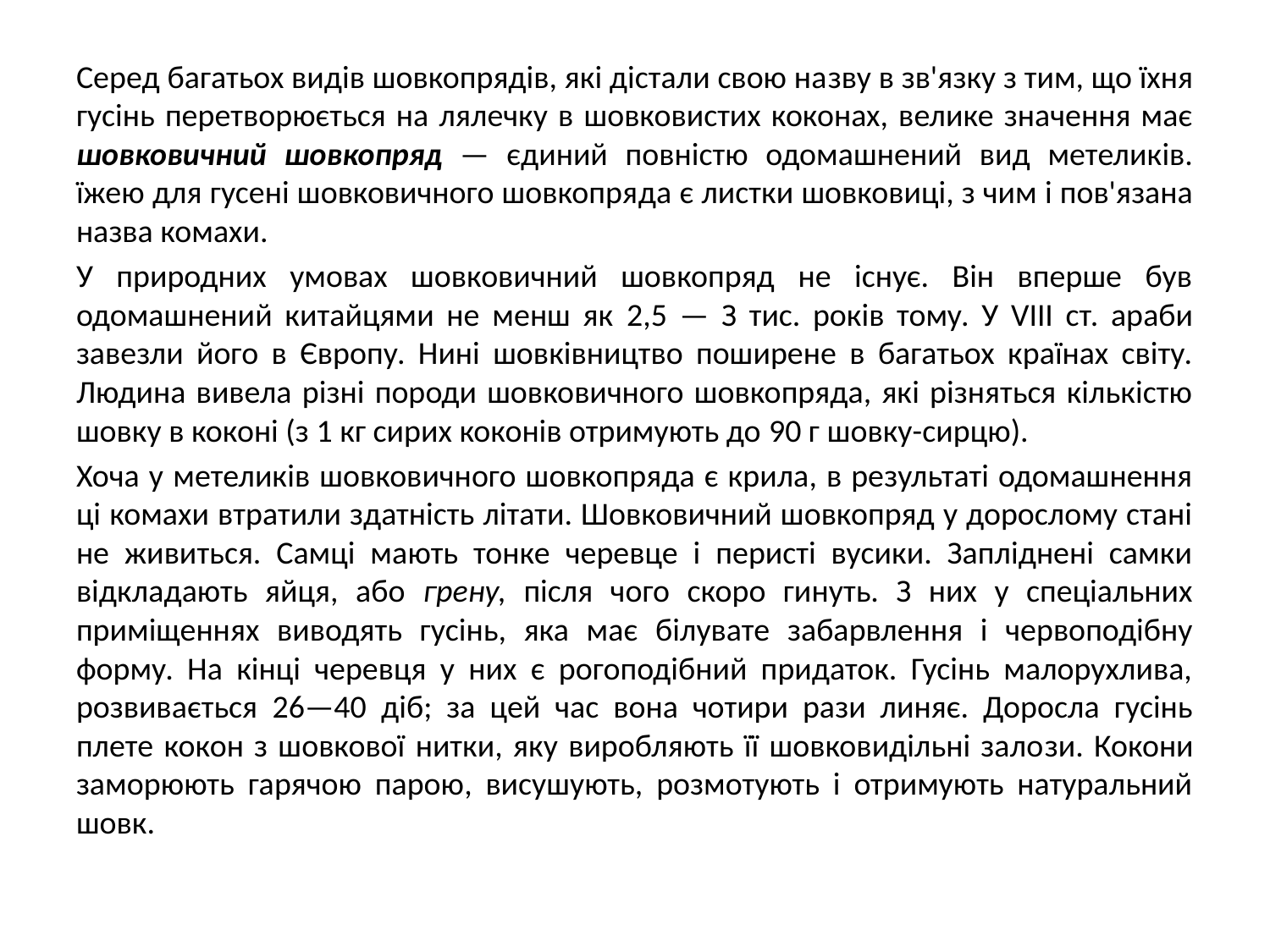

Серед багатьох видів шовкопрядів, які дістали свою на­зву в зв'язку з тим, що їхня гусінь перетворюється на лялечку в шовковистих коконах, велике значення має шовковичний шовкопряд — єдиний повністю одомашнений вид метеликів. їжею для гусені шовковичного шовкопря­да є листки шовковиці, з чим і пов'язана назва комахи.
У природних умовах шовковичний шовкопряд не існує. Він вперше був одомашнений китайцями не менш як 2,5 — З тис. років тому. У VIII ст. араби завезли його в Європу. Нині шовківництво поширене в багатьох країнах світу. Людина вивела різні породи шовковичного шовкопряда, які різняться кількістю шовку в коконі (з 1 кг сирих коконів отримують до 90 г шовку-сирцю).
Хоча у метеликів шовковичного шовкопряда є крила, в результаті одомашнення ці комахи втратили здатність літати. Шовковичний шовкопряд у дорослому стані не живиться. Самці мають тонке черевце і перисті вусики. Запліднені самки відкладають яйця, або грену, після чого скоро гинуть. З них у спеціальних приміщеннях виво­дять гусінь, яка має білувате забарвлення і червоподібну форму. На кінці черевця у них є рогоподібний придаток. Гусінь малорухлива, розвивається 26—40 діб; за цей час вона чотири рази линяє. Доросла гусінь плете кокон з шовкової нитки, яку виробляють її шовковидільні зало­зи. Кокони заморюють гарячою парою, висушують, розмотують і отримують натуральний шовк.